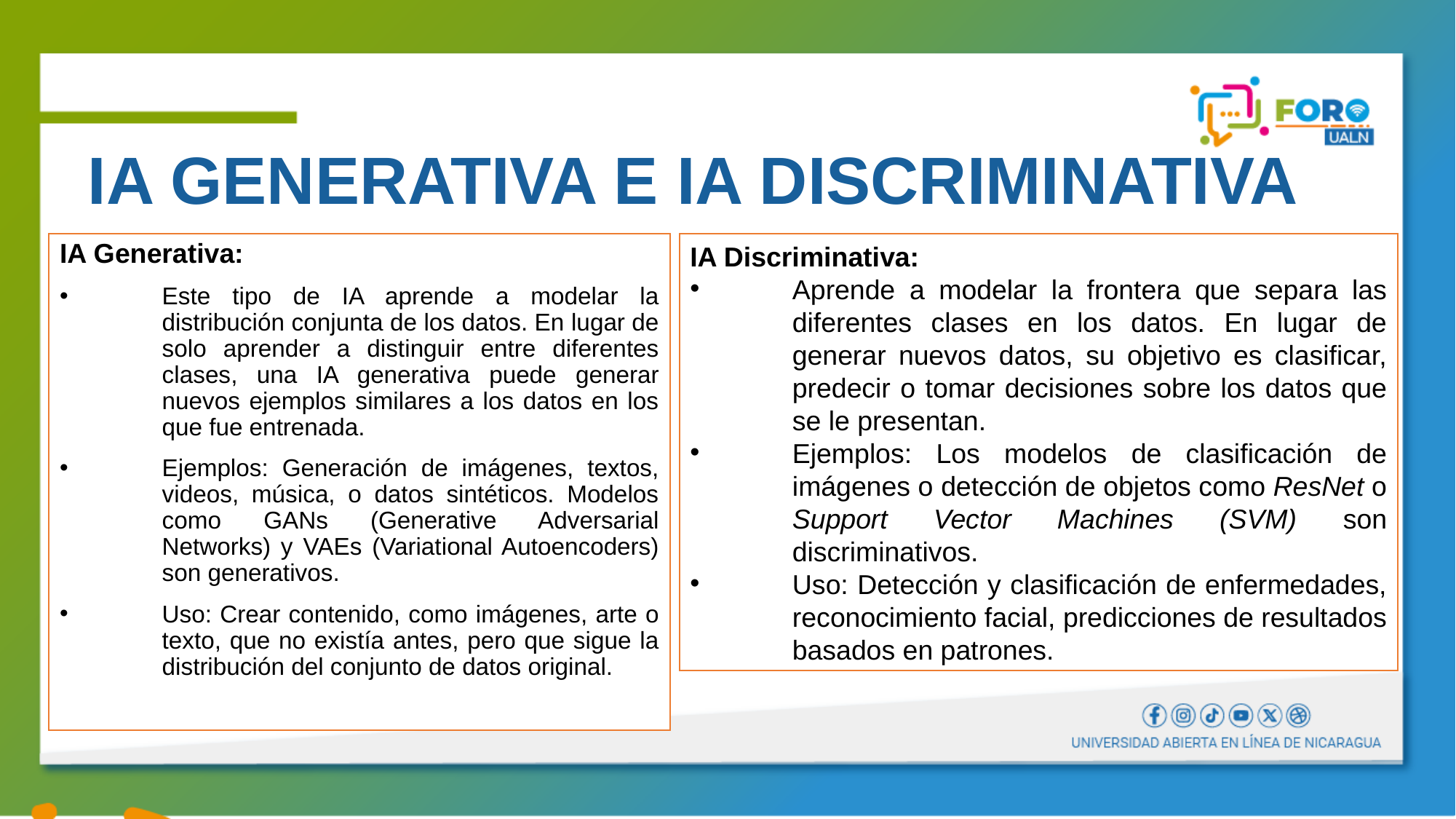

# IA GENERATIVA E IA DISCRIMINATIVA
IA Generativa:
Este tipo de IA aprende a modelar la distribución conjunta de los datos. En lugar de solo aprender a distinguir entre diferentes clases, una IA generativa puede generar nuevos ejemplos similares a los datos en los que fue entrenada.
Ejemplos: Generación de imágenes, textos, videos, música, o datos sintéticos. Modelos como GANs (Generative Adversarial Networks) y VAEs (Variational Autoencoders) son generativos.
Uso: Crear contenido, como imágenes, arte o texto, que no existía antes, pero que sigue la distribución del conjunto de datos original.

IA Discriminativa:
Aprende a modelar la frontera que separa las diferentes clases en los datos. En lugar de generar nuevos datos, su objetivo es clasificar, predecir o tomar decisiones sobre los datos que se le presentan.
Ejemplos: Los modelos de clasificación de imágenes o detección de objetos como ResNet o Support Vector Machines (SVM) son discriminativos.
Uso: Detección y clasificación de enfermedades, reconocimiento facial, predicciones de resultados basados en patrones.